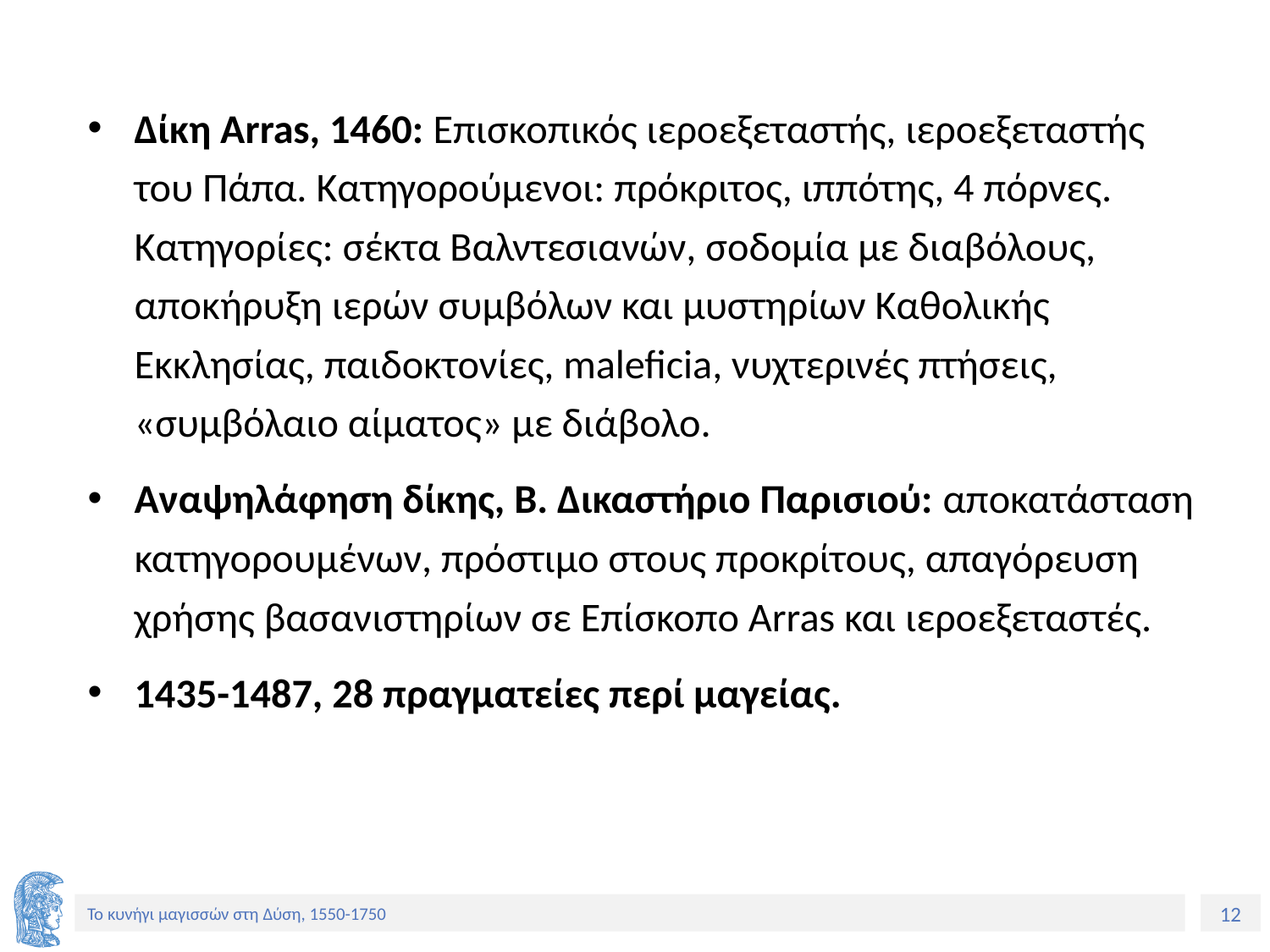

Δίκη Arras, 1460: Επισκοπικός ιεροεξεταστής, ιεροεξεταστής του Πάπα. Κατηγορούμενοι: πρόκριτος, ιππότης, 4 πόρνες. Κατηγορίες: σέκτα Βαλντεσιανών, σοδομία με διαβόλους, αποκήρυξη ιερών συμβόλων και μυστηρίων Καθολικής Εκκλησίας, παιδοκτονίες, maleficia, νυχτερινές πτήσεις, «συμβόλαιο αίματος» με διάβολο.
Αναψηλάφηση δίκης, Β. Δικαστήριο Παρισιού: αποκατάσταση κατηγορουμένων, πρόστιμο στους προκρίτους, απαγόρευση χρήσης βασανιστηρίων σε Επίσκοπο Arras και ιεροεξεταστές.
1435-1487, 28 πραγματείες περί μαγείας.